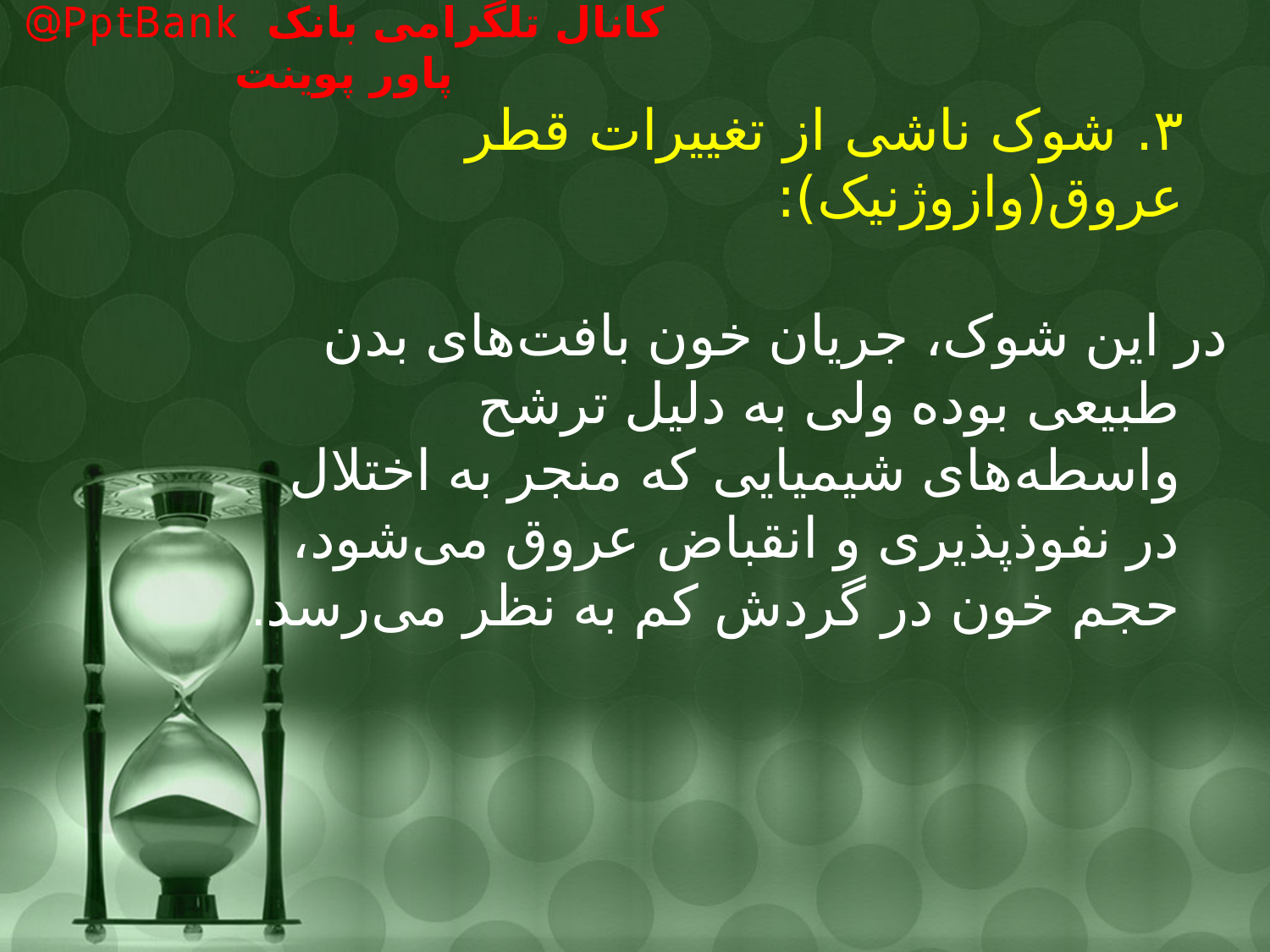

# ۳. شوک ناشی از تغییرات قطر عروق(وازوژنیک):
در این شوک، جریان خون بافت‌های بدن طبیعی بوده ولی به دلیل ترشح واسطه‌های شیمیایی که منجر به اختلال در نفوذپذیری و انقباض عروق می‌شود، حجم خون در گردش کم به نظر می‌رسد.